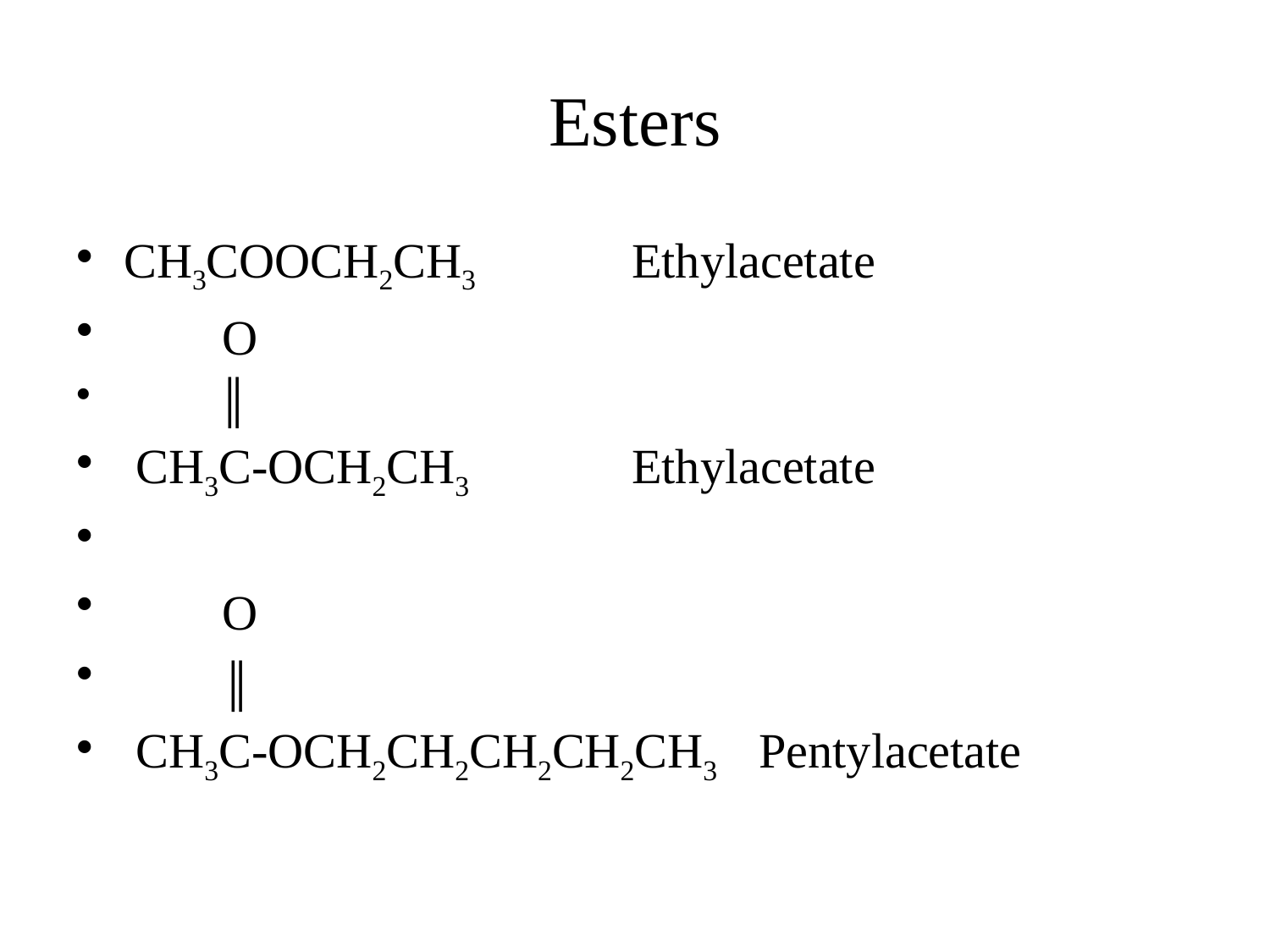

# Esters
CH3COOCH2CH3		Ethylacetate
        O
         ║
 CH3C-OCH2CH3		Ethylacetate

        O
        ║
 CH3C-OCH2CH2CH2CH2CH3	Pentylacetate